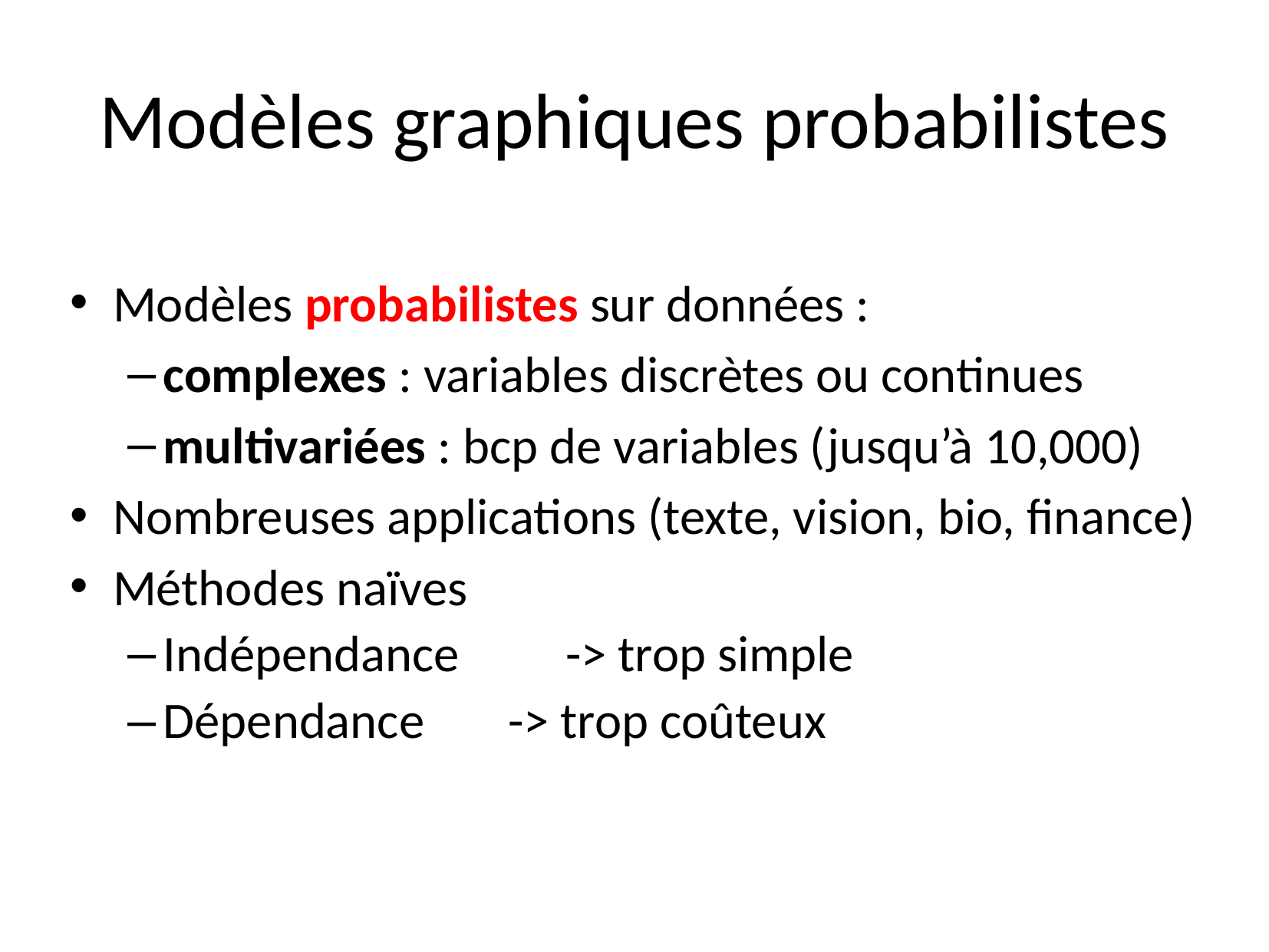

# Modèles graphiques probabilistes
Modèles probabilistes sur données :
complexes : variables discrètes ou continues
multivariées : bcp de variables (jusqu’à 10,000)‏
Nombreuses applications (texte, vision, bio, finance)
Méthodes naïves
Indépendance	     -> trop simple
Dépendance    	-> trop coûteux